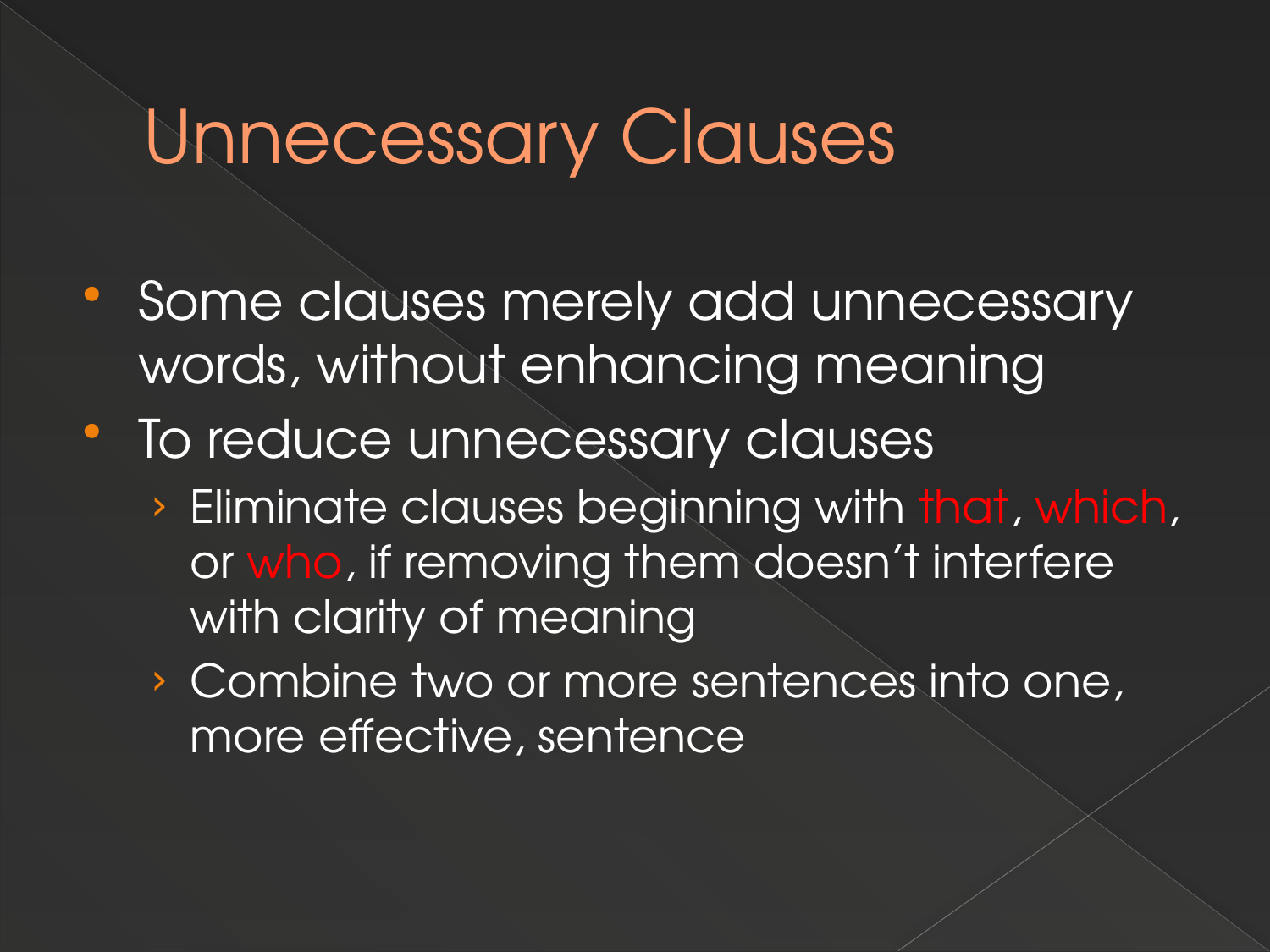

# Unnecessary Clauses
Some clauses merely add unnecessary words, without enhancing meaning
To reduce unnecessary clauses
Eliminate clauses beginning with that, which, or who, if removing them doesn’t interfere with clarity of meaning
Combine two or more sentences into one, more effective, sentence